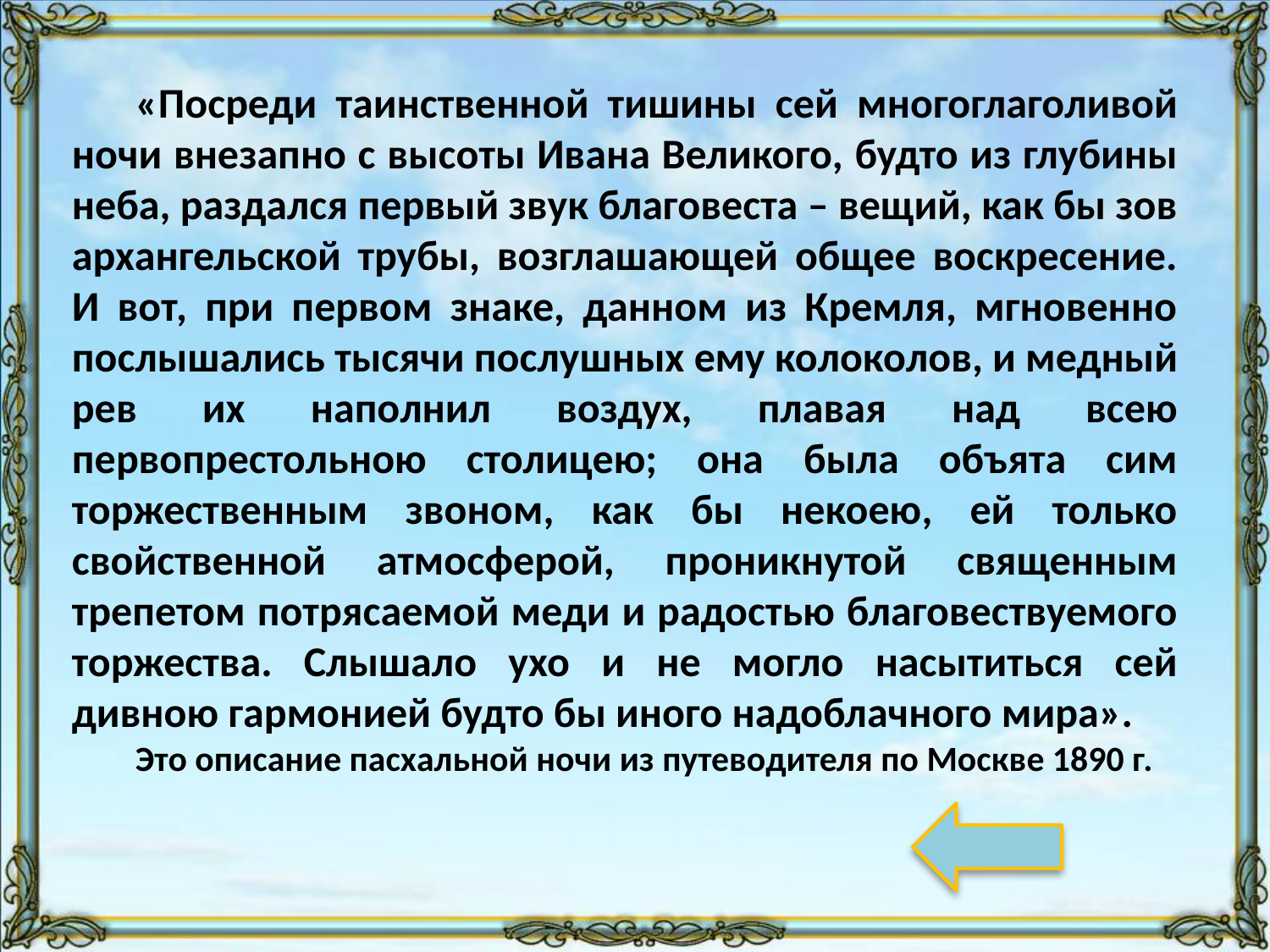

«Посреди таинственной тишины сей многоглаголивой ночи внезапно с высоты Ивана Великого, будто из глубины неба, раздался первый звук благовеста – вещий, как бы зов архангельской трубы, возглашающей общее воскресение. И вот, при первом знаке, данном из Кремля, мгновенно послышались тысячи послушных ему колоколов, и медный рев их наполнил воздух, плавая над всею первопрестольною столицею; она была объята сим торжественным звоном, как бы некоею, ей только свойственной атмосферой, проникнутой священным трепетом потрясаемой меди и радостью благовествуемого торжества. Слышало ухо и не могло насытиться сей дивною гармонией будто бы иного надоблачного мира».
Это описание пасхальной ночи из путеводителя по Москве 1890 г.